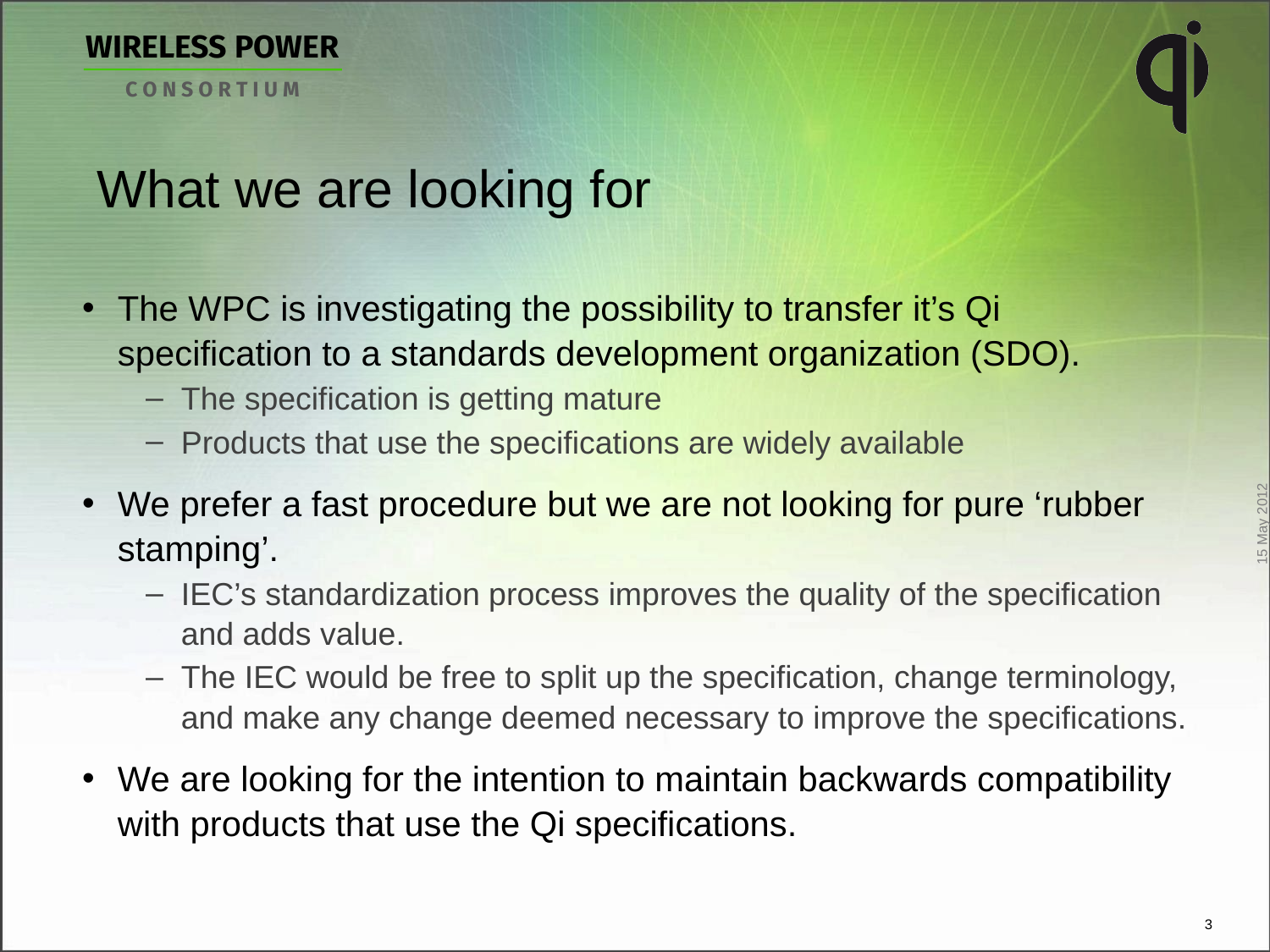

# What we are looking for
The WPC is investigating the possibility to transfer it’s Qi specification to a standards development organization (SDO).
The specification is getting mature
Products that use the specifications are widely available
We prefer a fast procedure but we are not looking for pure ‘rubber stamping’.
IEC’s standardization process improves the quality of the specification and adds value.
The IEC would be free to split up the specification, change terminology, and make any change deemed necessary to improve the specifications.
We are looking for the intention to maintain backwards compatibility with products that use the Qi specifications.

15 May 2012
3